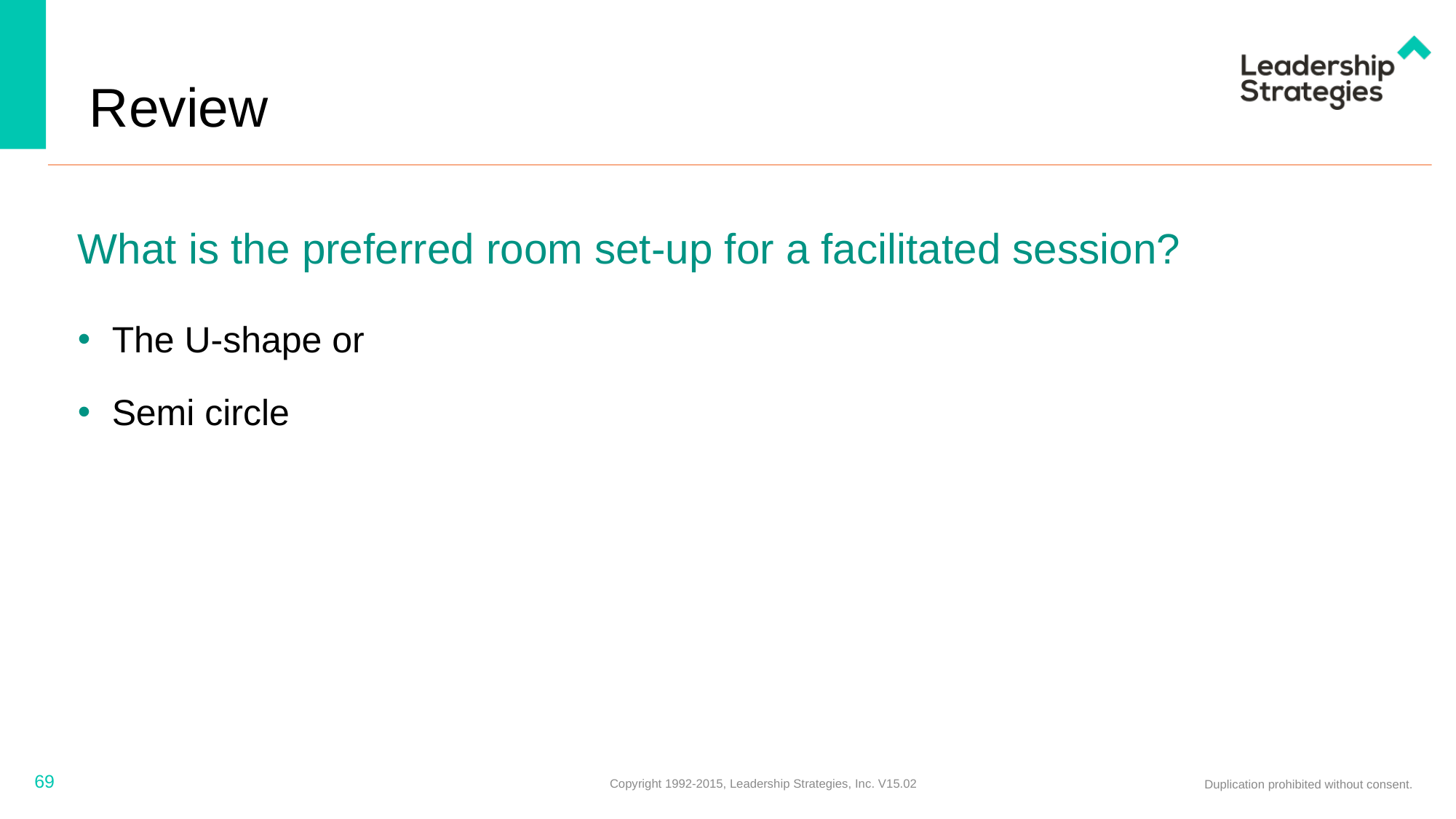

# Review
What is the preferred room set-up for a facilitated session?
The U-shape or
Semi circle
69
Copyright 1992-2015, Leadership Strategies, Inc. V15.02